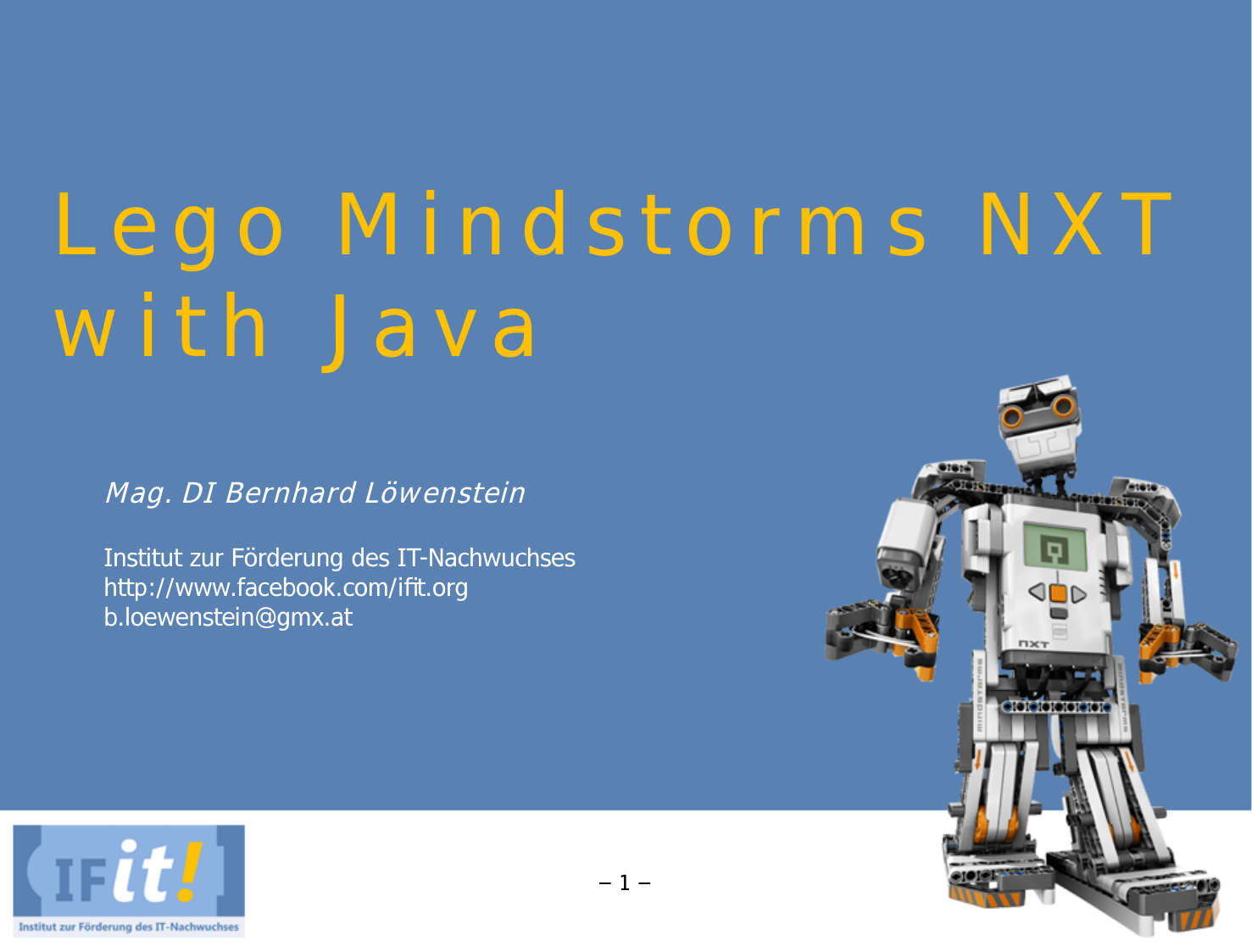

Lego Mindstorms NXT with Java

Mag. DI Bernhard Löwenstein

Institut zur Förderung des IT-Nachwuchses
http://www.facebook.com/ifit.org
b.loewenstein@gmx.at